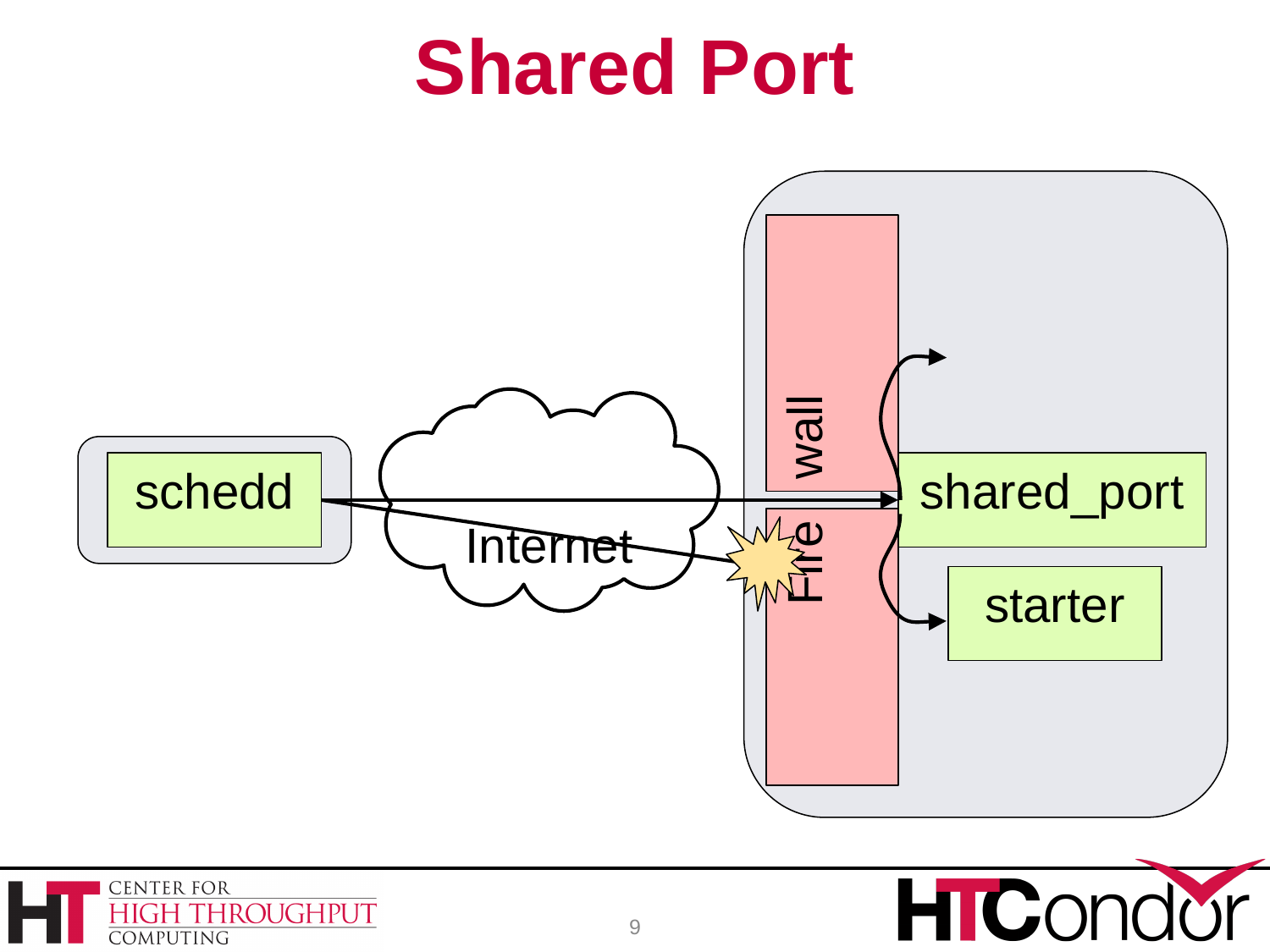

# Shared Port

Internet
Fire   wall

startd
schedd
shared_port

starter
9